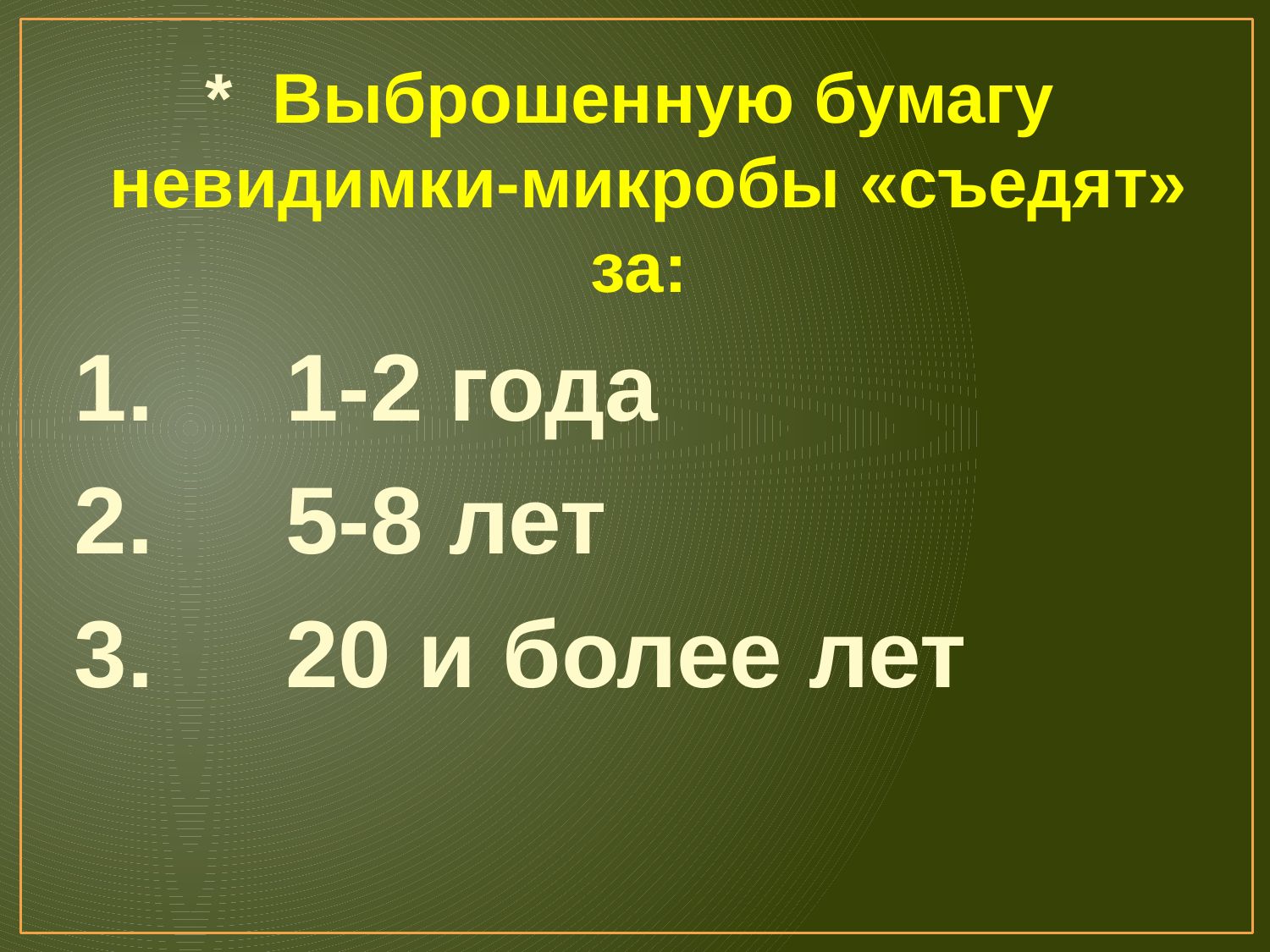

*  Выброшенную бумагу невидимки-микробы «съедят» за:
 1.     1-2 года
 2.     5-8 лет
 3.     20 и более лет